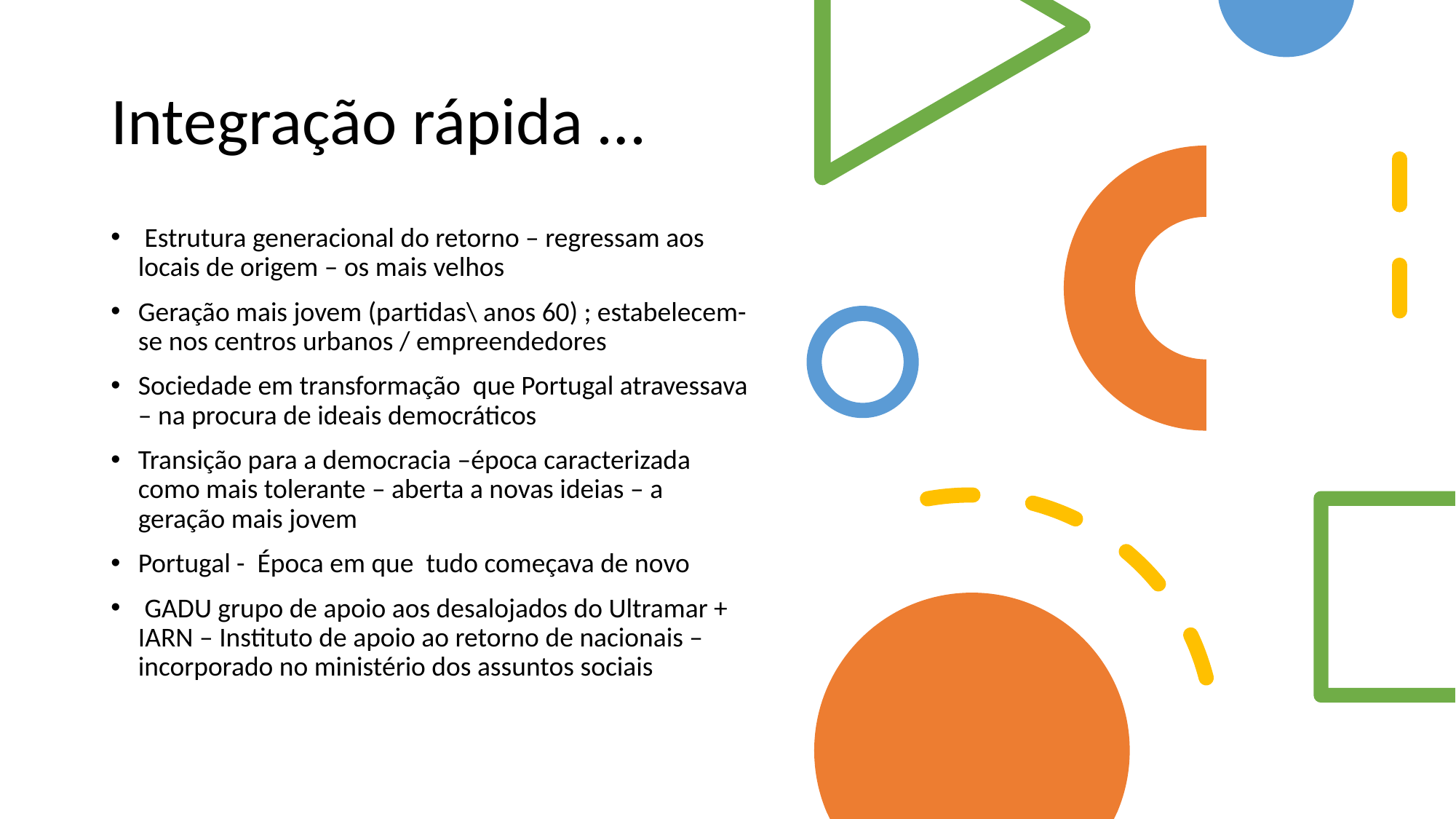

# Integração rápida …

 Estrutura generacional do retorno – regressam aos locais de origem – os mais velhos
Geração mais jovem (partidas\ anos 60) ; estabelecem-se nos centros urbanos / empreendedores
Sociedade em transformação  que Portugal atravessava – na procura de ideais democráticos
Transição para a democracia –época caracterizada como mais tolerante – aberta a novas ideias – a geração mais jovem
Portugal -  Época em que  tudo começava de novo
 GADU grupo de apoio aos desalojados do Ultramar + IARN – Instituto de apoio ao retorno de nacionais – incorporado no ministério dos assuntos sociais